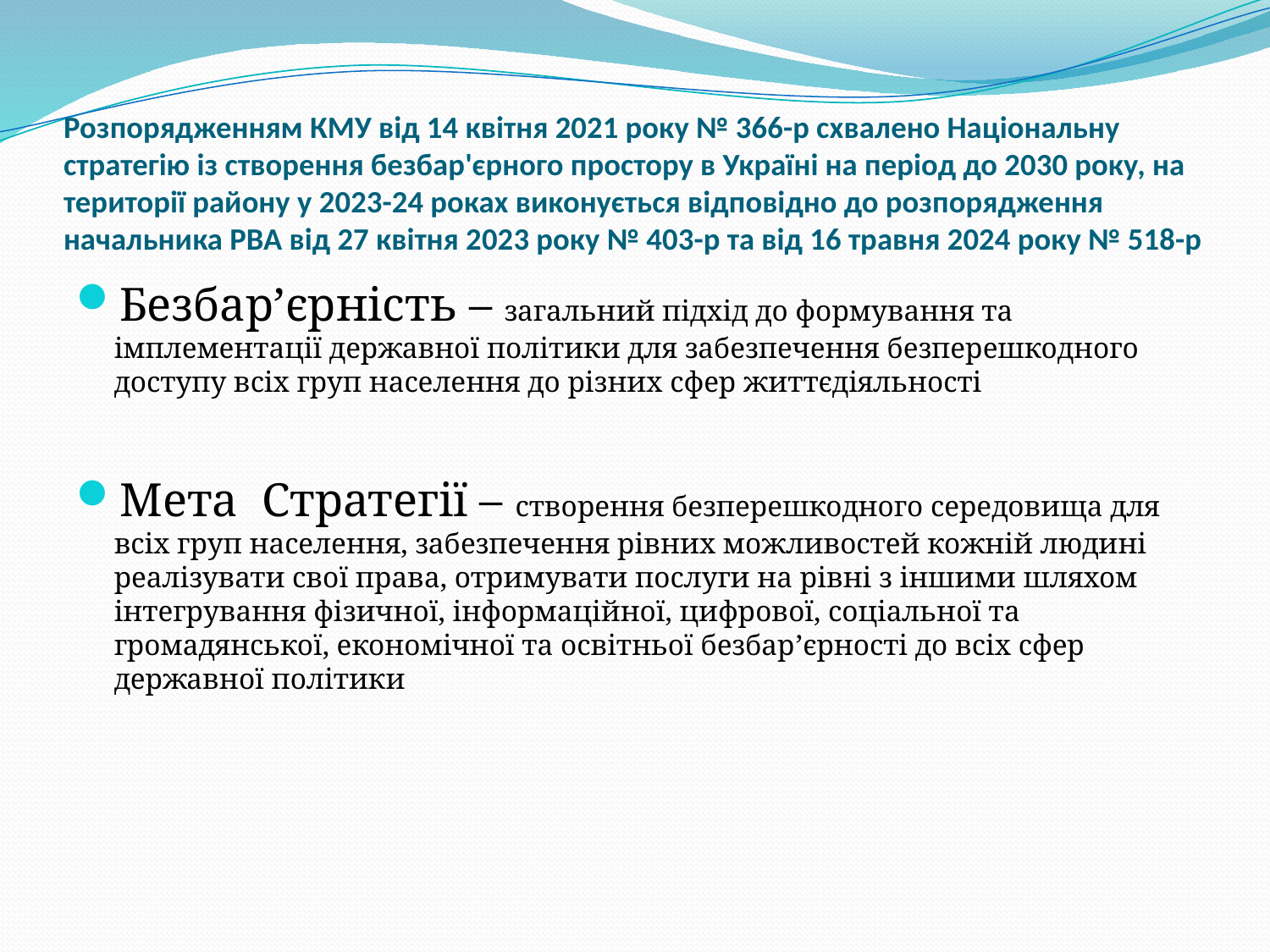

# Розпорядженням КМУ від 14 квітня 2021 року № 366-р схвалено Національну стратегію із створення безбар'єрного простору в Україні на період до 2030 року, на території району у 2023-24 роках виконується відповідно до розпорядження начальника РВА від 27 квітня 2023 року № 403-р та від 16 травня 2024 року № 518-р
Безбар’єрність – загальний підхід до формування та імплементації державної політики для забезпечення безперешкодного доступу всіх груп населення до різних сфер життєдіяльності

Мета  Стратегії – створення безперешкодного середовища для всіх груп населення, забезпечення рівних можливостей кожній людині реалізувати свої права, отримувати послуги на рівні з іншими шляхом інтегрування фізичної, інформаційної, цифрової, соціальної та громадянської, економічної та освітньої безбар’єрності до всіх сфер державної політики